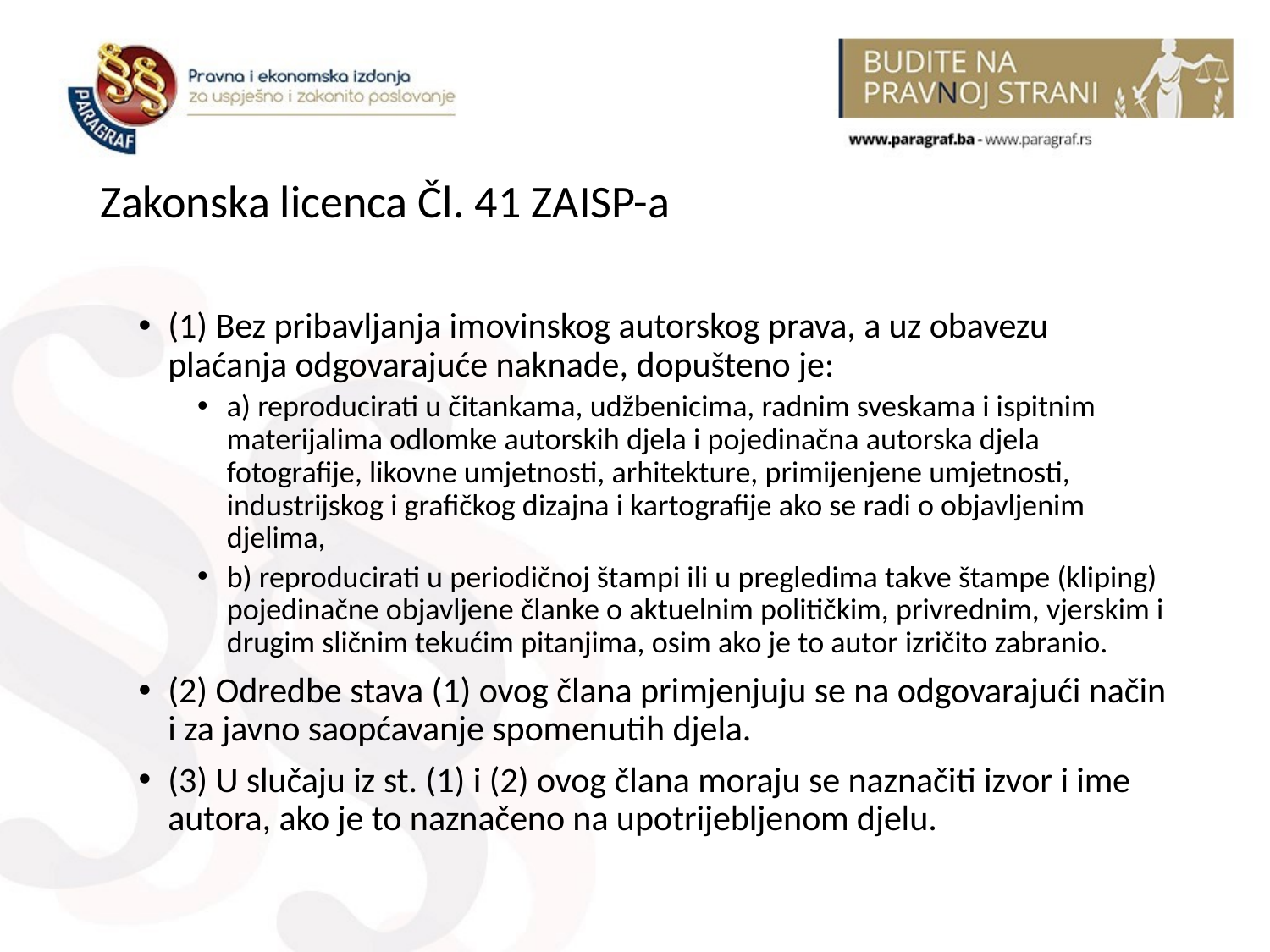

# Zakonska licenca Čl. 41 ZAISP-a
(1) Bez pribavljanja imovinskog autorskog prava, a uz obavezu plaćanja odgovarajuće naknade, dopušteno je:
a) reproducirati u čitankama, udžbenicima, radnim sveskama i ispitnim materijalima odlomke autorskih djela i pojedinačna autorska djela fotografije, likovne umjetnosti, arhitekture, primijenjene umjetnosti, industrijskog i grafičkog dizajna i kartografije ako se radi o objavljenim djelima,
b) reproducirati u periodičnoj štampi ili u pregledima takve štampe (kliping) pojedinačne objavljene članke o aktuelnim političkim, privrednim, vjerskim i drugim sličnim tekućim pitanjima, osim ako je to autor izričito zabranio.
(2) Odredbe stava (1) ovog člana primjenjuju se na odgovarajući način i za javno saopćavanje spomenutih djela.
(3) U slučaju iz st. (1) i (2) ovog člana moraju se naznačiti izvor i ime autora, ako je to naznačeno na upotrijebljenom djelu.